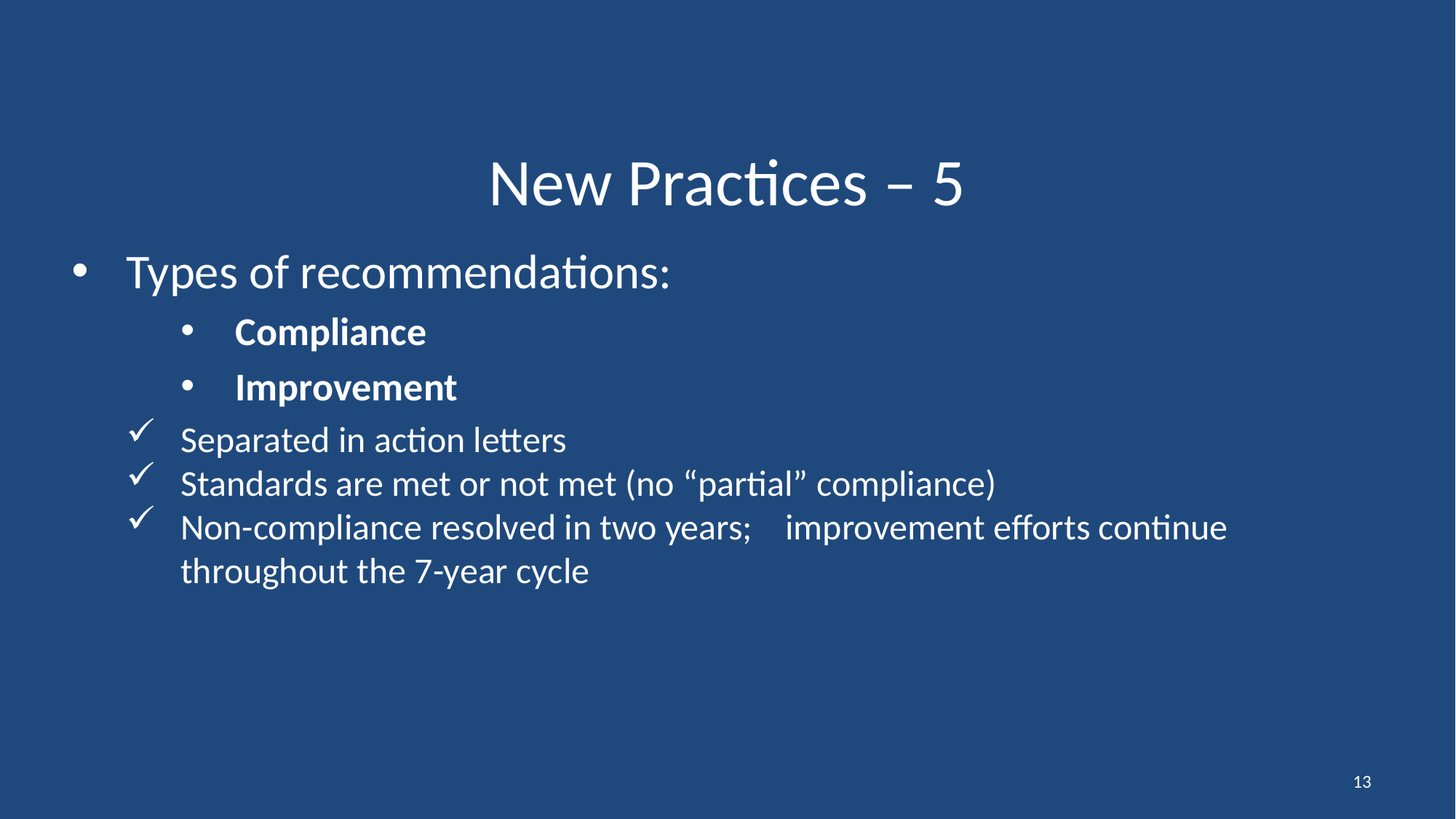

# New Practices – 5
Types of recommendations:
Compliance
Improvement
Separated in action letters
Standards are met or not met (no “partial” compliance)
Non-compliance resolved in two years;    improvement efforts continue throughout the 7-year cycle
13